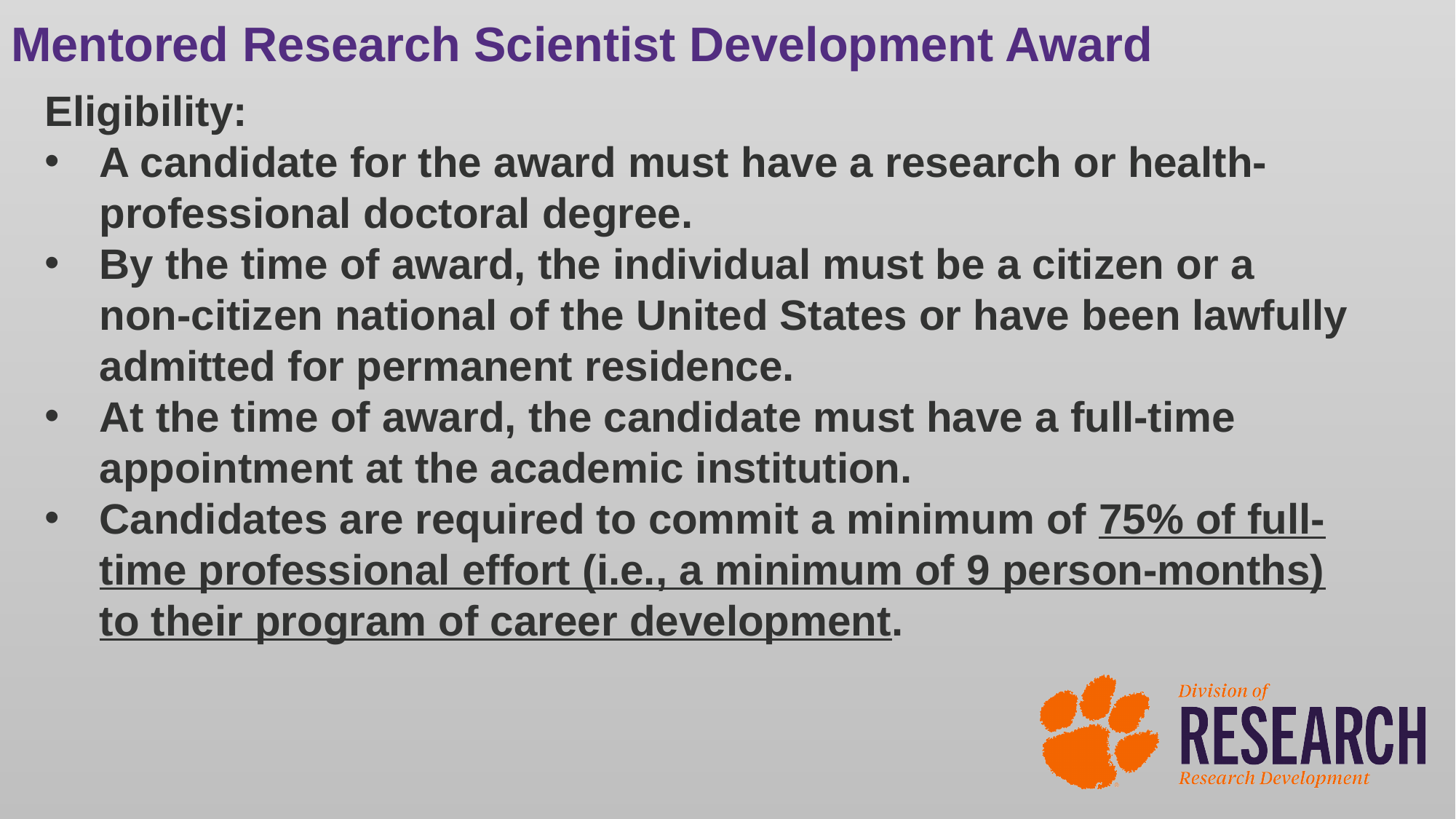

Mentored Research Scientist Development Award
Eligibility:
A candidate for the award must have a research or health-professional doctoral degree.
By the time of award, the individual must be a citizen or a non-citizen national of the United States or have been lawfully admitted for permanent residence.
At the time of award, the candidate must have a full-time appointment at the academic institution.
Candidates are required to commit a minimum of 75% of full-time professional effort (i.e., a minimum of 9 person-months) to their program of career development.